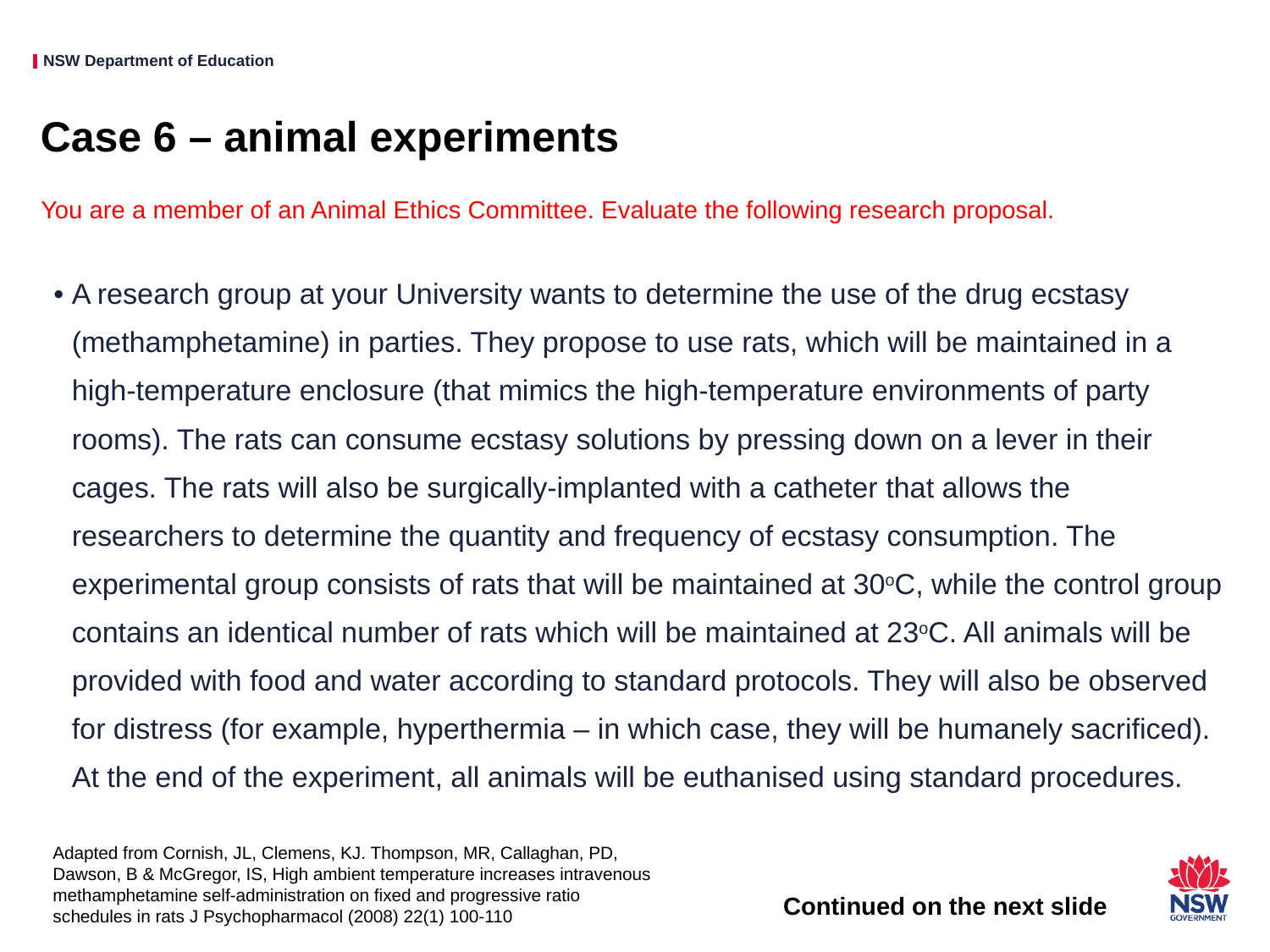

# Case 6 – animal experiments
You are a member of an Animal Ethics Committee. Evaluate the following research proposal.
A research group at your University wants to determine the use of the drug ecstasy (methamphetamine) in parties. They propose to use rats, which will be maintained in a high-temperature enclosure (that mimics the high-temperature environments of party rooms). The rats can consume ecstasy solutions by pressing down on a lever in their cages. The rats will also be surgically-implanted with a catheter that allows the researchers to determine the quantity and frequency of ecstasy consumption. The experimental group consists of rats that will be maintained at 30oC, while the control group contains an identical number of rats which will be maintained at 23oC. All animals will be provided with food and water according to standard protocols. They will also be observed for distress (for example, hyperthermia – in which case, they will be humanely sacrificed). At the end of the experiment, all animals will be euthanised using standard procedures.
Adapted from Cornish, JL, Clemens, KJ. Thompson, MR, Callaghan, PD, Dawson, B & McGregor, IS, High ambient temperature increases intravenous methamphetamine self-administration on fixed and progressive ratio schedules in rats J Psychopharmacol (2008) 22(1) 100-110
Continued on the next slide